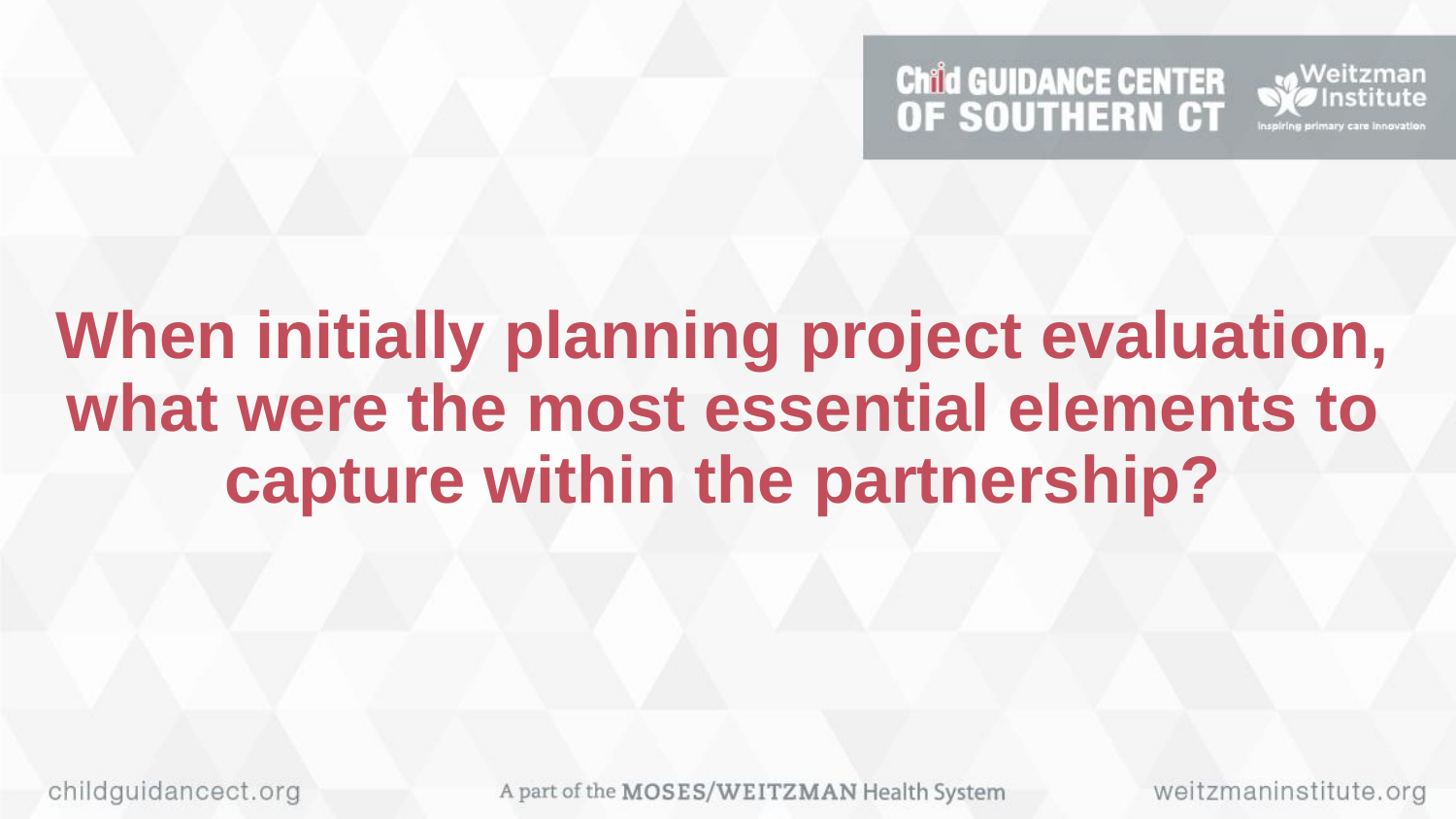

# When initially planning project evaluation, what were the most essential elements to capture within the partnership?